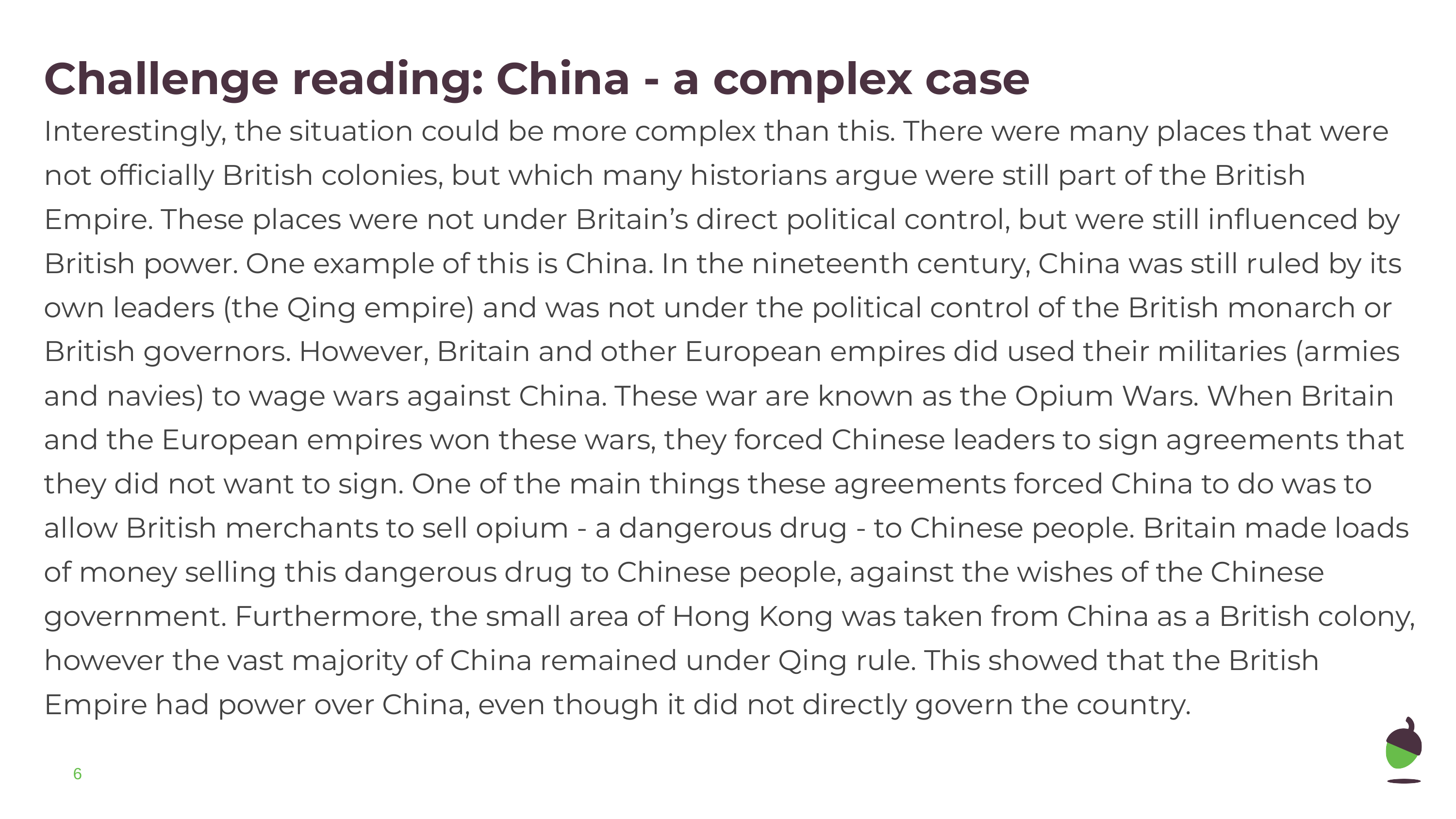

Challenge reading: China - a complex case
Interestingly, the situation could be more complex than this. There were many places that were not officially British colonies, but which many historians argue were still part of the British Empire. These places were not under Britain’s direct political control, but were still influenced by British power. One example of this is China. In the nineteenth century, China was still ruled by its own leaders (the Qing empire) and was not under the political control of the British monarch or British governors. However, Britain and other European empires did used their militaries (armies and navies) to wage wars against China. These war are known as the Opium Wars. When Britain and the European empires won these wars, they forced Chinese leaders to sign agreements that they did not want to sign. One of the main things these agreements forced China to do was to allow British merchants to sell opium - a dangerous drug - to Chinese people. Britain made loads of money selling this dangerous drug to Chinese people, against the wishes of the Chinese government. Furthermore, the small area of Hong Kong was taken from China as a British colony, however the vast majority of China remained under Qing rule. This showed that the British Empire had power over China, even though it did not directly govern the country.

6